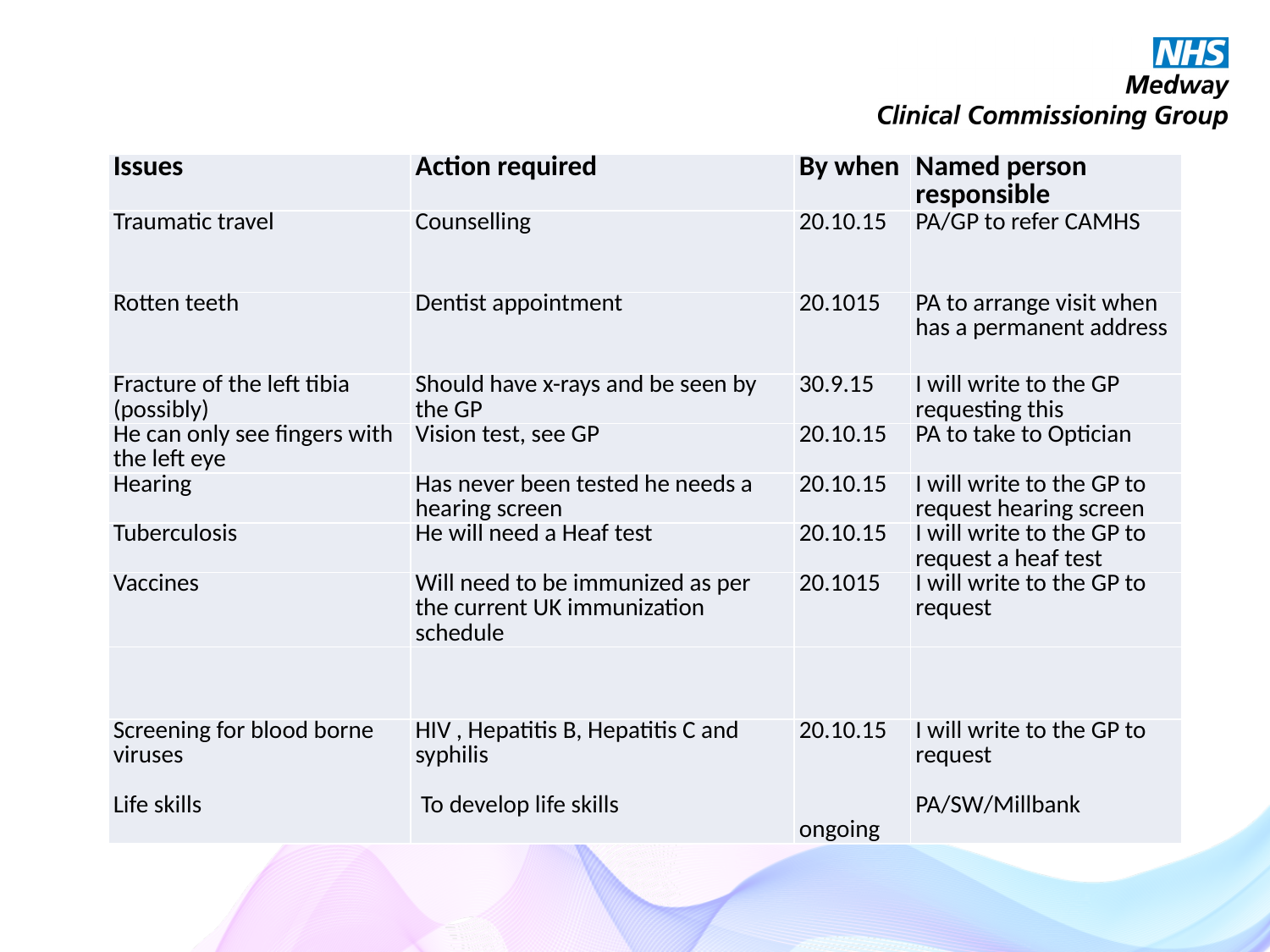

| Issues | Action required | By when | Named person responsible |
| --- | --- | --- | --- |
| Traumatic travel | Counselling | 20.10.15 | PA/GP to refer CAMHS |
| Rotten teeth | Dentist appointment | 20.1015 | PA to arrange visit when has a permanent address |
| Fracture of the left tibia (possibly) | Should have x-rays and be seen by the GP | 30.9.15 | I will write to the GP requesting this |
| He can only see fingers with the left eye | Vision test, see GP | 20.10.15 | PA to take to Optician |
| Hearing | Has never been tested he needs a hearing screen | 20.10.15 | I will write to the GP to request hearing screen |
| Tuberculosis | He will need a Heaf test | 20.10.15 | I will write to the GP to request a heaf test |
| Vaccines | Will need to be immunized as per the current UK immunization schedule | 20.1015 | I will write to the GP to request |
|  |  |  |  |
| Screening for blood borne viruses    Life skills | HIV , Hepatitis B, Hepatitis C and syphilis    To develop life skills | 20.10.15       ongoing | I will write to the GP to request   PA/SW/Millbank |